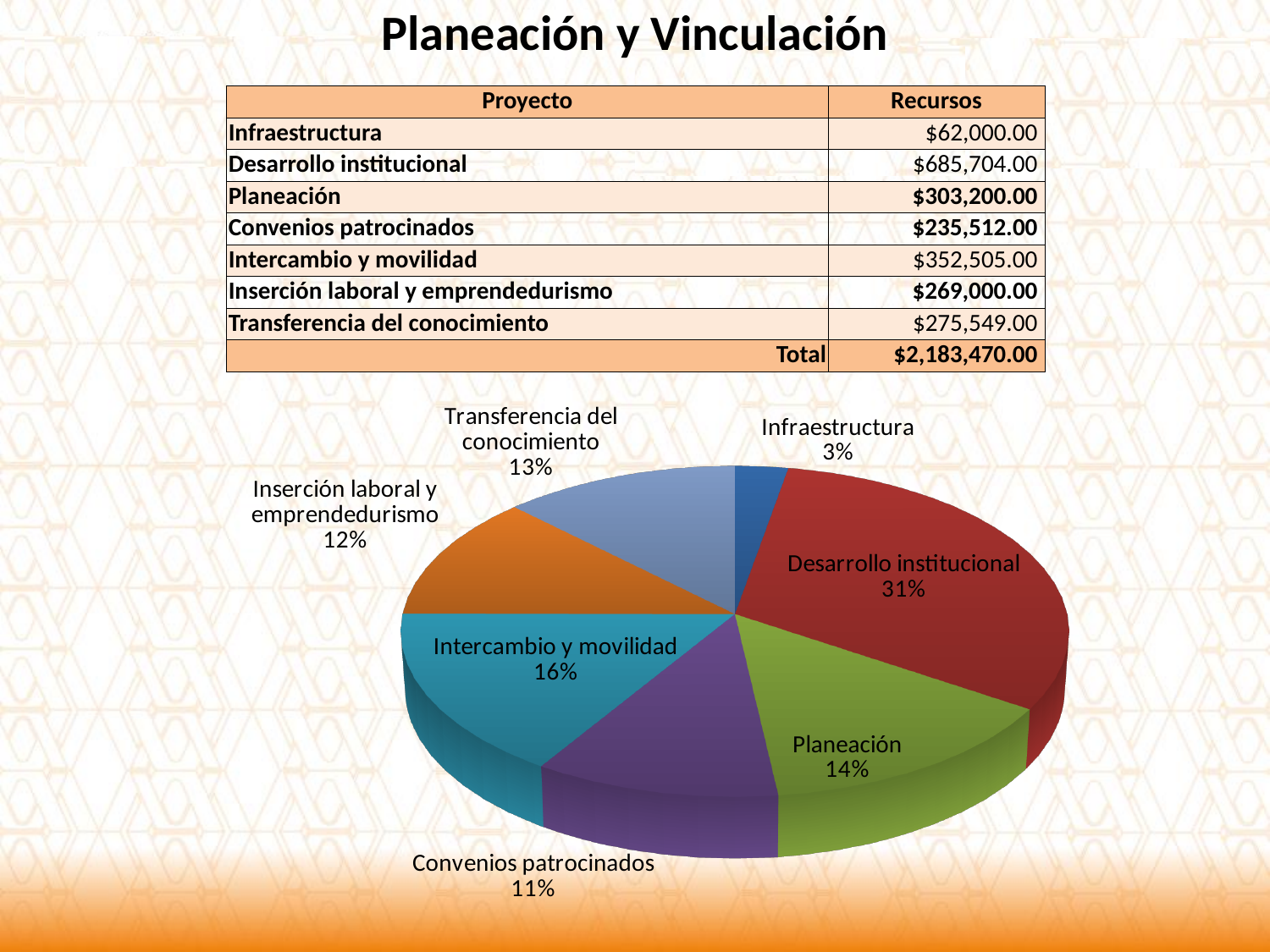

Planeación y Vinculación
| Proyecto | Recursos |
| --- | --- |
| Infraestructura | $62,000.00 |
| Desarrollo institucional | $685,704.00 |
| Planeación | $303,200.00 |
| Convenios patrocinados | $235,512.00 |
| Intercambio y movilidad | $352,505.00 |
| Inserción laboral y emprendedurismo | $269,000.00 |
| Transferencia del conocimiento | $275,549.00 |
| Total | $2,183,470.00 |

[unsupported chart]